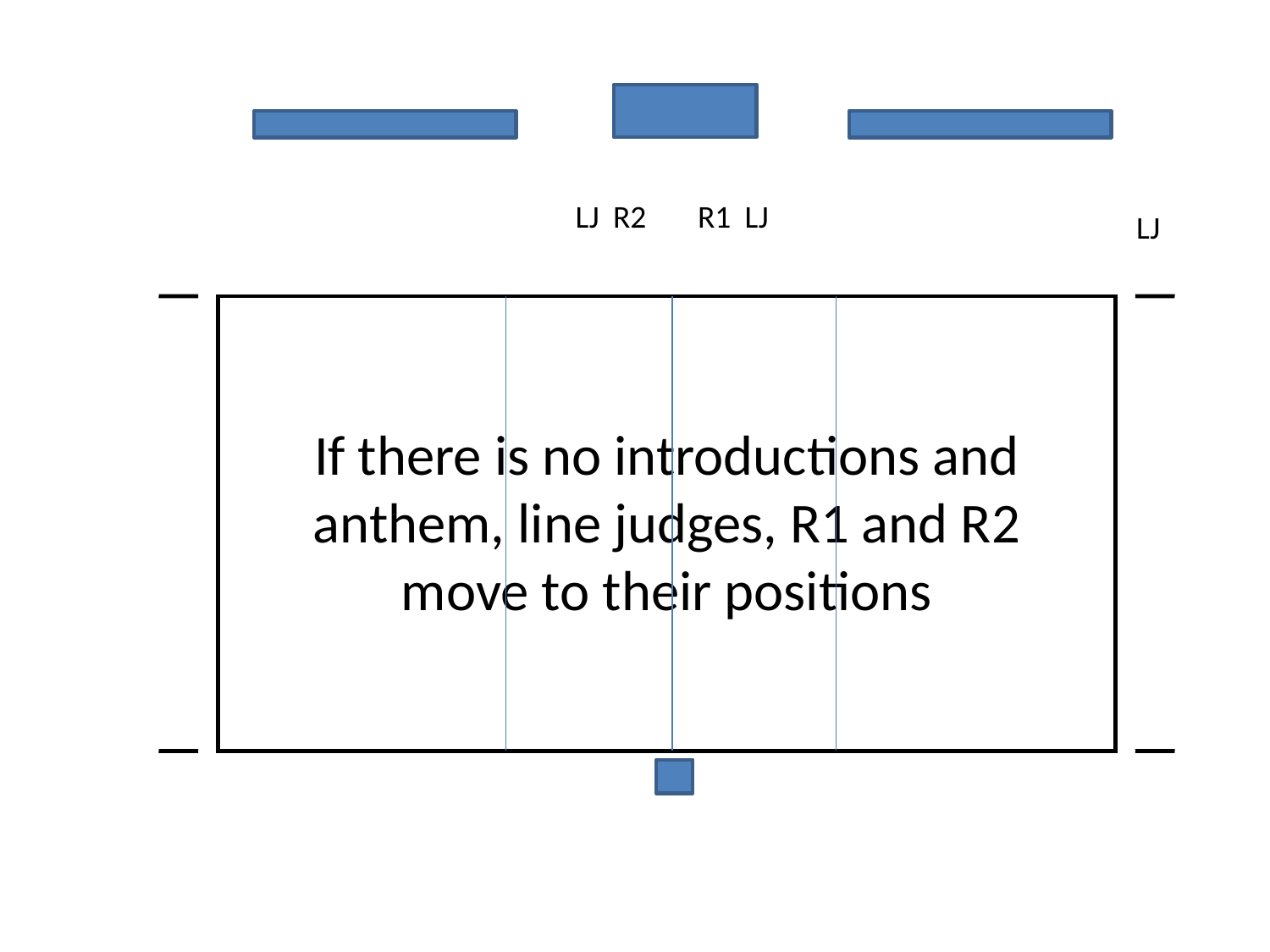

LJ
R2
R1
LJ
LJ

If there is no introductions and anthem, line judges, R1 and R2 move to their positions